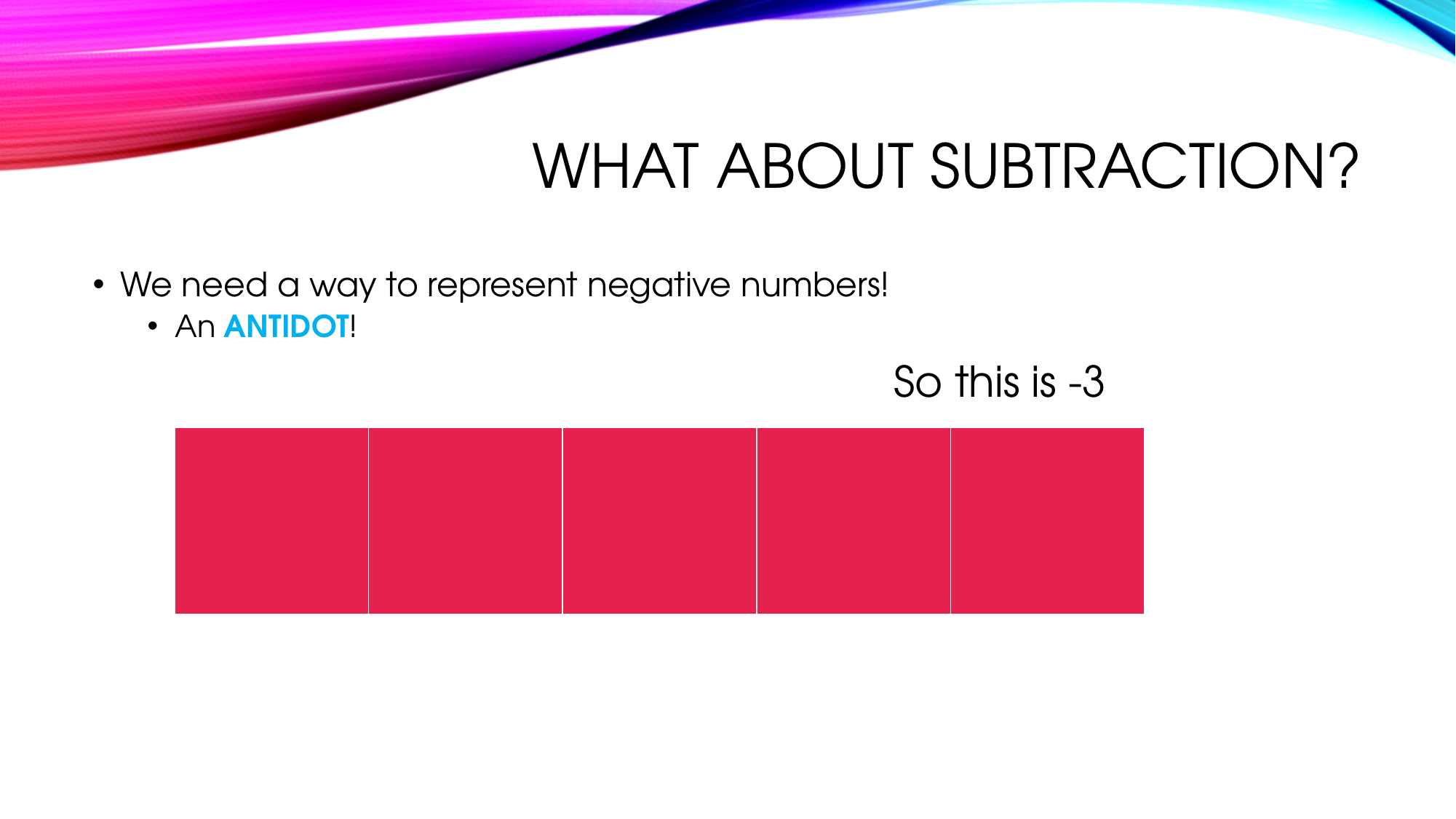

# What about subtraction?
We need a way to represent negative numbers!
An ANTIDOT!
So this is -3
|  |  |  |  |  |
| --- | --- | --- | --- | --- |